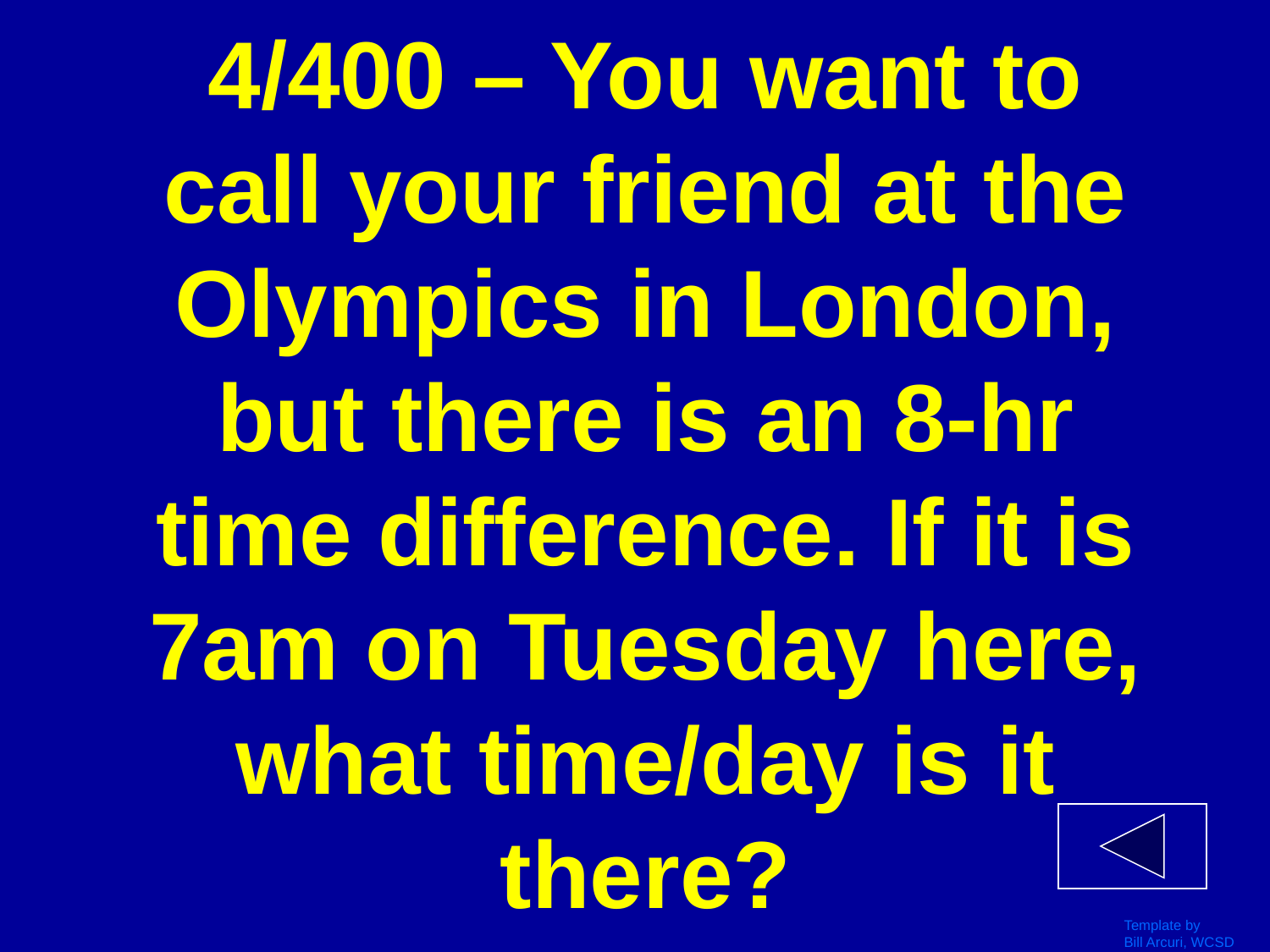

# 4/400 – You want to call your friend at the Olympics in London, but there is an 8-hr time difference. If it is 7am on Tuesday here, what time/day is it there?

Template by
Bill Arcuri, WCSD